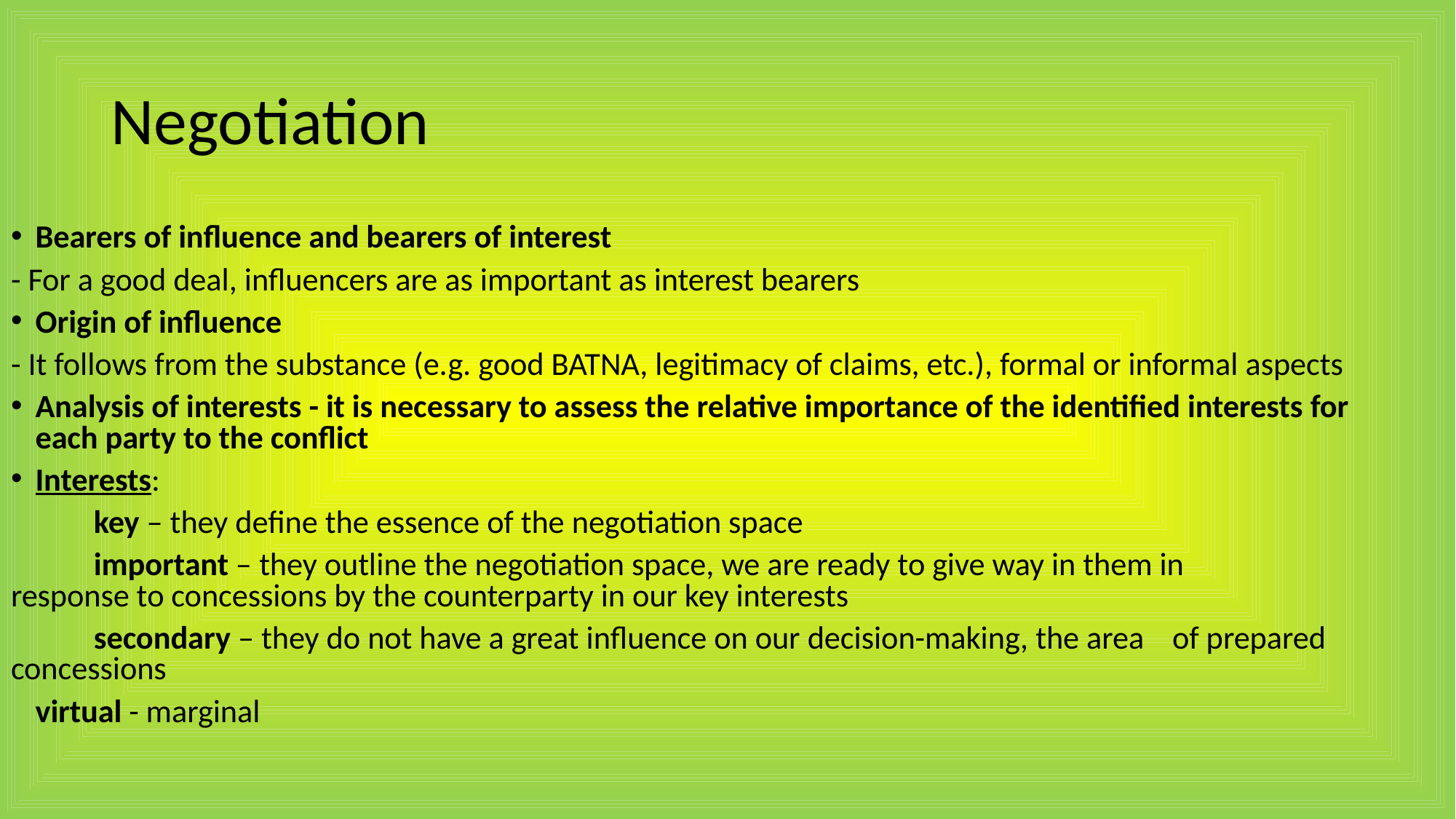

# Negotiation
Bearers of influence and bearers of interest
- For a good deal, influencers are as important as interest bearers
Origin of influence
- It follows from the substance (e.g. good BATNA, legitimacy of claims, etc.), formal or informal aspects
Analysis of interests - it is necessary to assess the relative importance of the identified interests for each party to the conflict
Interests:
	key – they define the essence of the negotiation space
	important – they outline the negotiation space, we are ready to give way in them in 			response to concessions by the counterparty in our key interests
	secondary – they do not have a great influence on our decision-making, the area 				of ​​prepared concessions
		virtual - marginal